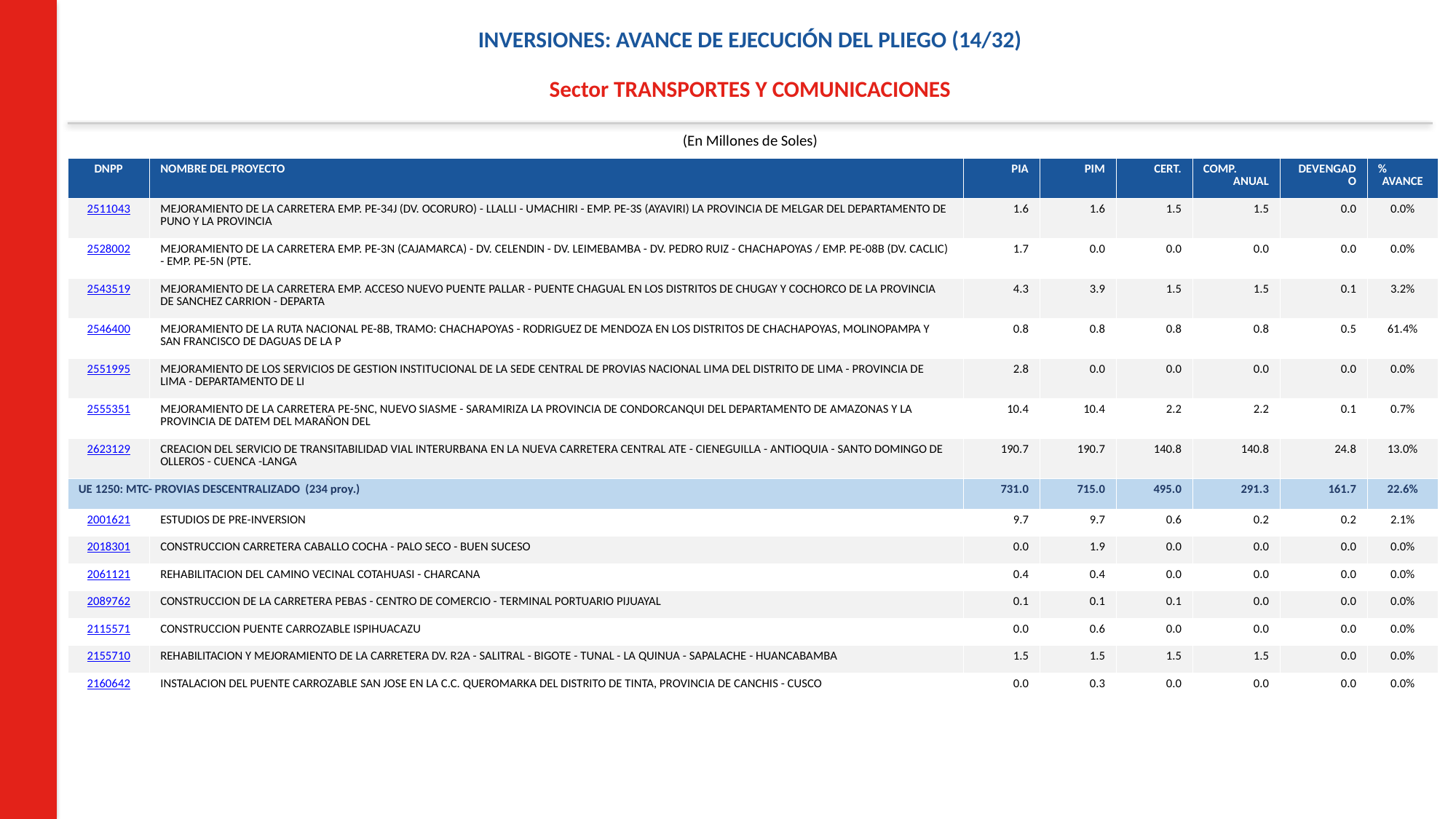

INVERSIONES: AVANCE DE EJECUCIÓN DEL PLIEGO (14/32)
Sector TRANSPORTES Y COMUNICACIONES

(En Millones de Soles)
| DNPP | NOMBRE DEL PROYECTO | PIA | PIM | CERT. | COMP. ANUAL | DEVENGADO | % AVANCE |
| --- | --- | --- | --- | --- | --- | --- | --- |
| 2511043 | MEJORAMIENTO DE LA CARRETERA EMP. PE-34J (DV. OCORURO) - LLALLI - UMACHIRI - EMP. PE-3S (AYAVIRI) LA PROVINCIA DE MELGAR DEL DEPARTAMENTO DE PUNO Y LA PROVINCIA | 1.6 | 1.6 | 1.5 | 1.5 | 0.0 | 0.0% |
| 2528002 | MEJORAMIENTO DE LA CARRETERA EMP. PE-3N (CAJAMARCA) - DV. CELENDIN - DV. LEIMEBAMBA - DV. PEDRO RUIZ - CHACHAPOYAS / EMP. PE-08B (DV. CACLIC) - EMP. PE-5N (PTE. | 1.7 | 0.0 | 0.0 | 0.0 | 0.0 | 0.0% |
| 2543519 | MEJORAMIENTO DE LA CARRETERA EMP. ACCESO NUEVO PUENTE PALLAR - PUENTE CHAGUAL EN LOS DISTRITOS DE CHUGAY Y COCHORCO DE LA PROVINCIA DE SANCHEZ CARRION - DEPARTA | 4.3 | 3.9 | 1.5 | 1.5 | 0.1 | 3.2% |
| 2546400 | MEJORAMIENTO DE LA RUTA NACIONAL PE-8B, TRAMO: CHACHAPOYAS - RODRIGUEZ DE MENDOZA EN LOS DISTRITOS DE CHACHAPOYAS, MOLINOPAMPA Y SAN FRANCISCO DE DAGUAS DE LA P | 0.8 | 0.8 | 0.8 | 0.8 | 0.5 | 61.4% |
| 2551995 | MEJORAMIENTO DE LOS SERVICIOS DE GESTION INSTITUCIONAL DE LA SEDE CENTRAL DE PROVIAS NACIONAL LIMA DEL DISTRITO DE LIMA - PROVINCIA DE LIMA - DEPARTAMENTO DE LI | 2.8 | 0.0 | 0.0 | 0.0 | 0.0 | 0.0% |
| 2555351 | MEJORAMIENTO DE LA CARRETERA PE-5NC, NUEVO SIASME - SARAMIRIZA LA PROVINCIA DE CONDORCANQUI DEL DEPARTAMENTO DE AMAZONAS Y LA PROVINCIA DE DATEM DEL MARAÑON DEL | 10.4 | 10.4 | 2.2 | 2.2 | 0.1 | 0.7% |
| 2623129 | CREACION DEL SERVICIO DE TRANSITABILIDAD VIAL INTERURBANA EN LA NUEVA CARRETERA CENTRAL ATE - CIENEGUILLA - ANTIOQUIA - SANTO DOMINGO DE OLLEROS - CUENCA -LANGA | 190.7 | 190.7 | 140.8 | 140.8 | 24.8 | 13.0% |
| UE 1250: MTC- PROVIAS DESCENTRALIZADO (234 proy.) |  | 731.0 | 715.0 | 495.0 | 291.3 | 161.7 | 22.6% |
| 2001621 | ESTUDIOS DE PRE-INVERSION | 9.7 | 9.7 | 0.6 | 0.2 | 0.2 | 2.1% |
| 2018301 | CONSTRUCCION CARRETERA CABALLO COCHA - PALO SECO - BUEN SUCESO | 0.0 | 1.9 | 0.0 | 0.0 | 0.0 | 0.0% |
| 2061121 | REHABILITACION DEL CAMINO VECINAL COTAHUASI - CHARCANA | 0.4 | 0.4 | 0.0 | 0.0 | 0.0 | 0.0% |
| 2089762 | CONSTRUCCION DE LA CARRETERA PEBAS - CENTRO DE COMERCIO - TERMINAL PORTUARIO PIJUAYAL | 0.1 | 0.1 | 0.1 | 0.0 | 0.0 | 0.0% |
| 2115571 | CONSTRUCCION PUENTE CARROZABLE ISPIHUACAZU | 0.0 | 0.6 | 0.0 | 0.0 | 0.0 | 0.0% |
| 2155710 | REHABILITACION Y MEJORAMIENTO DE LA CARRETERA DV. R2A - SALITRAL - BIGOTE - TUNAL - LA QUINUA - SAPALACHE - HUANCABAMBA | 1.5 | 1.5 | 1.5 | 1.5 | 0.0 | 0.0% |
| 2160642 | INSTALACION DEL PUENTE CARROZABLE SAN JOSE EN LA C.C. QUEROMARKA DEL DISTRITO DE TINTA, PROVINCIA DE CANCHIS - CUSCO | 0.0 | 0.3 | 0.0 | 0.0 | 0.0 | 0.0% |